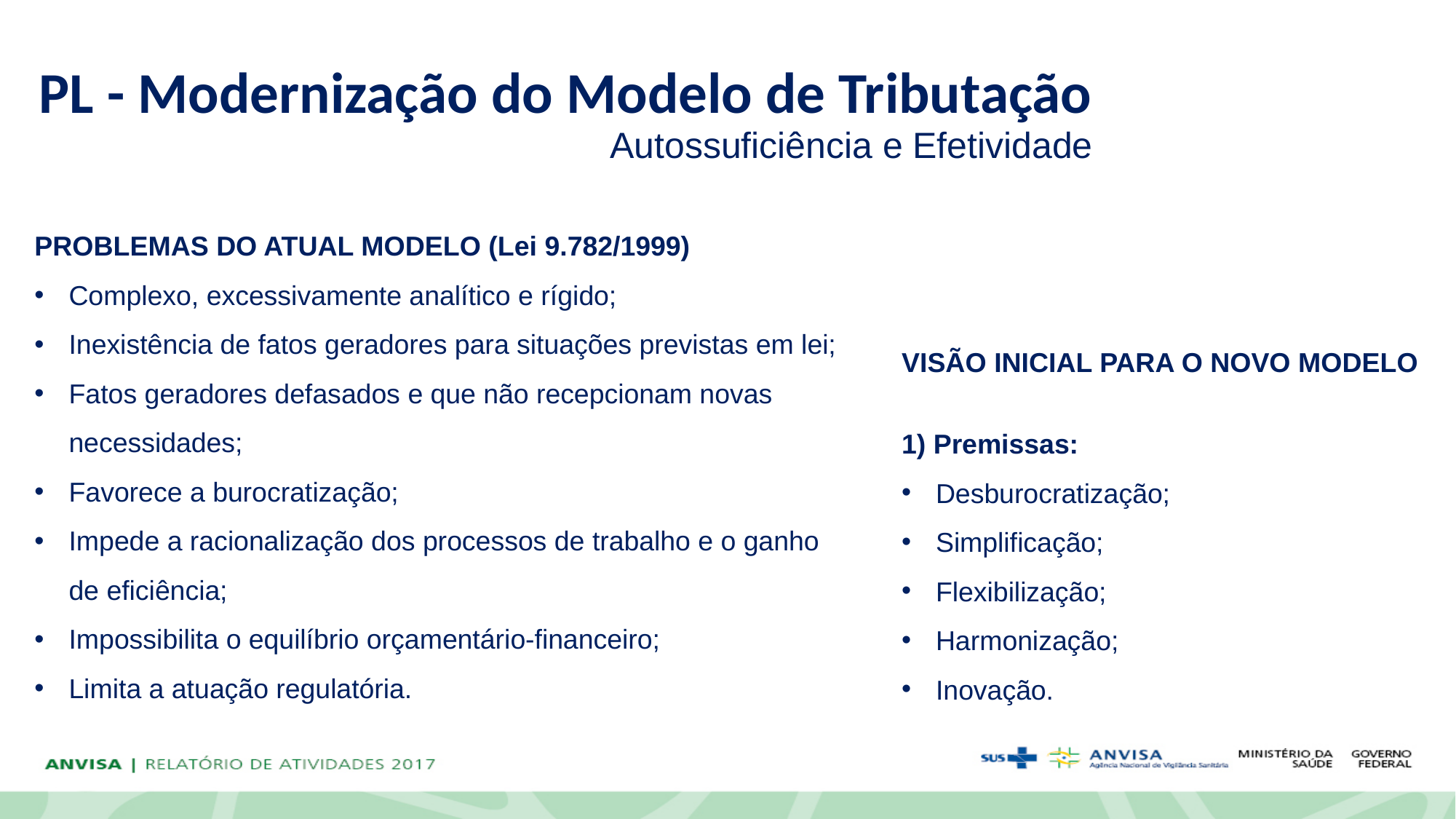

PL - Modernização do Modelo de Tributação
Autossuficiência e Efetividade
PROBLEMAS DO ATUAL MODELO (Lei 9.782/1999)
Complexo, excessivamente analítico e rígido;
Inexistência de fatos geradores para situações previstas em lei;
Fatos geradores defasados e que não recepcionam novas necessidades;
Favorece a burocratização;
Impede a racionalização dos processos de trabalho e o ganho de eficiência;
Impossibilita o equilíbrio orçamentário-financeiro;
Limita a atuação regulatória.
VISÃO INICIAL PARA O NOVO MODELO

1) Premissas:
Desburocratização;
Simplificação;
Flexibilização;
Harmonização;
Inovação.